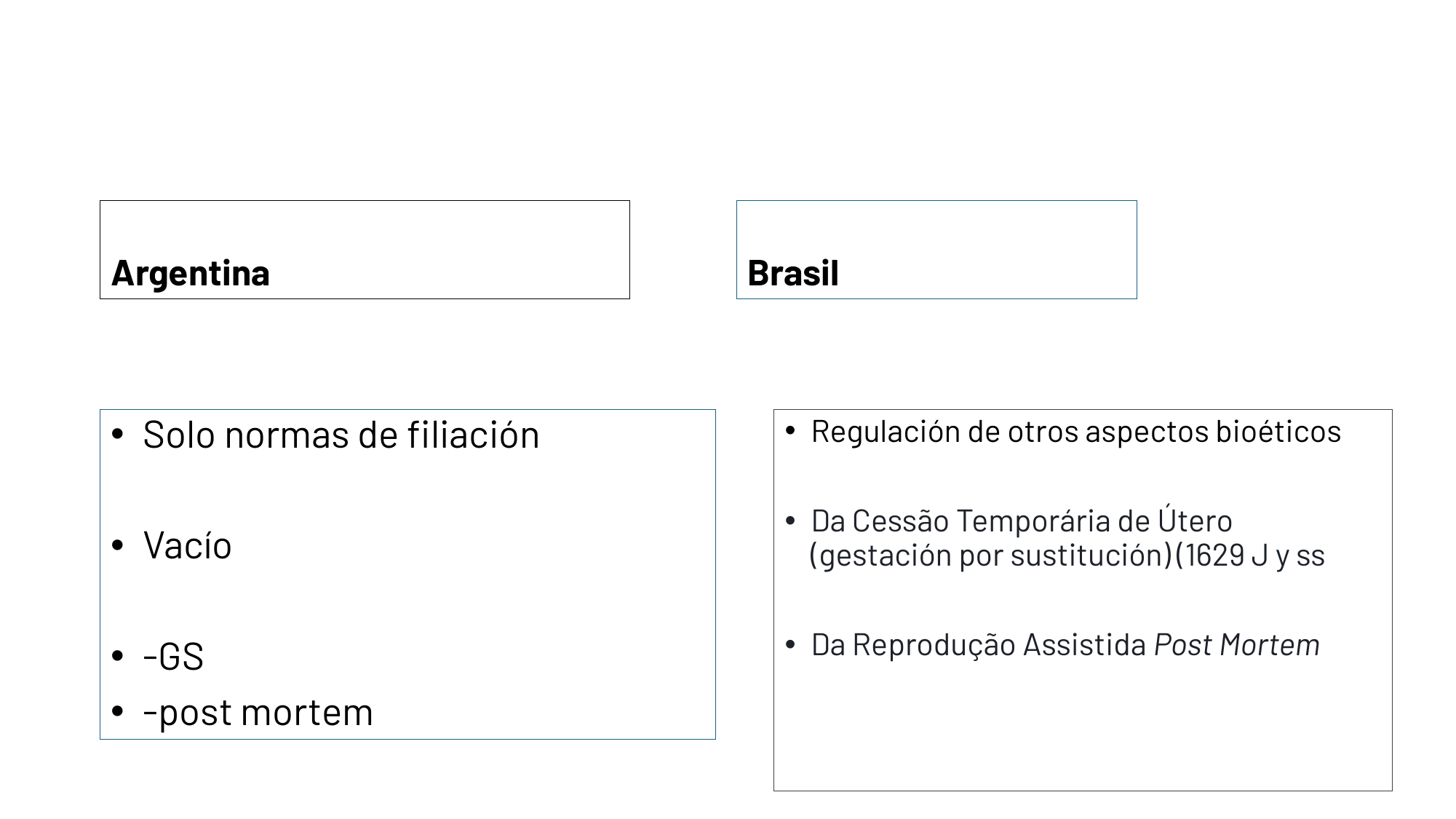

Argentina
Brasil
Solo normas de filiación

Vacío

-GS
-post mortem
Regulación de otros aspectos bioéticos

Da Cessão Temporária de Útero  (gestación por sustitución) (1629 J y ss

Da Reprodução Assistida Post Mortem